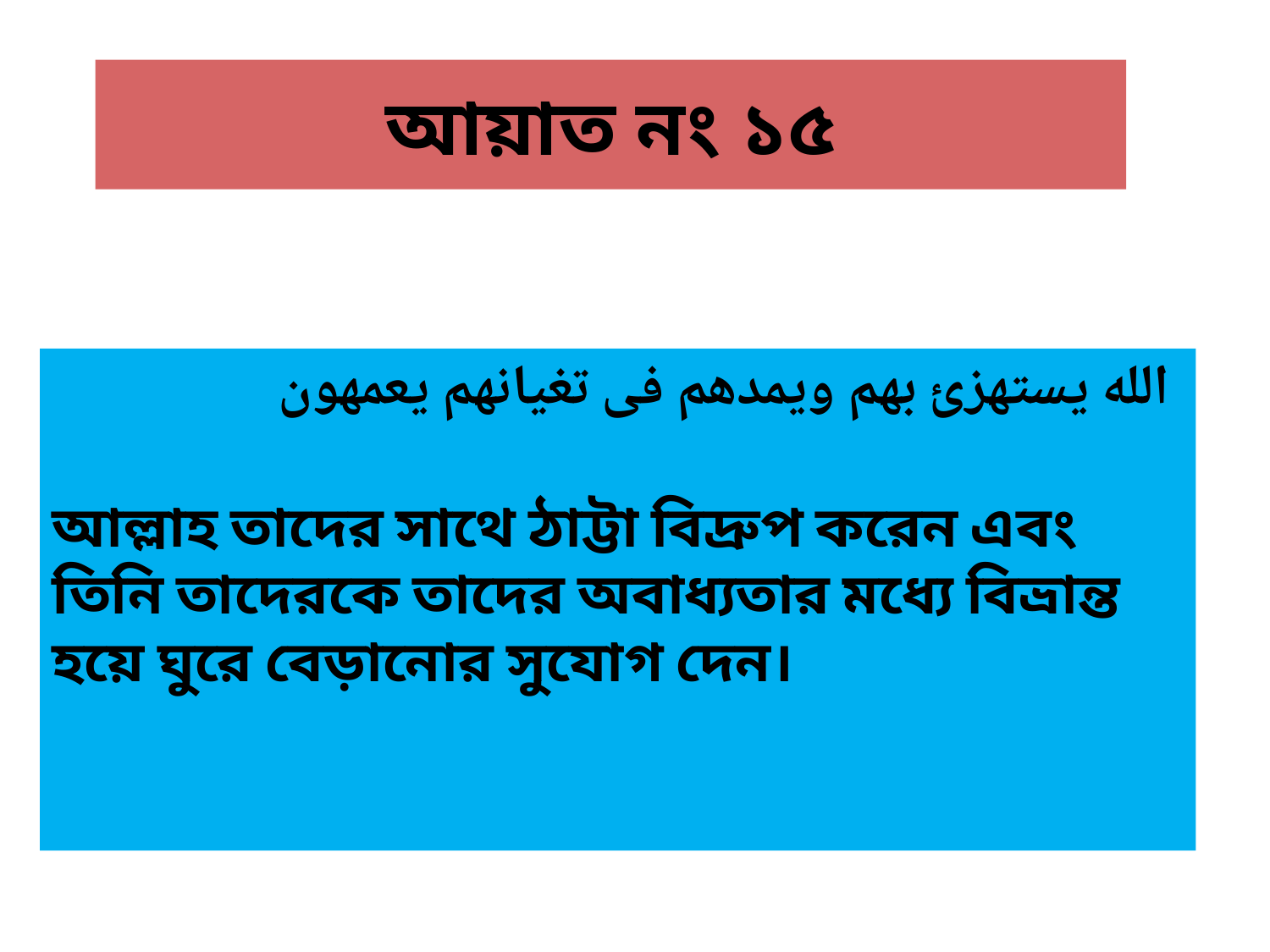

# আয়াত নং ১৫
الله يستهزئ بهم ويمدهم فى تغيانهم يعمهون

আল্লাহ তাদের সাথে ঠাট্টা বিদ্রুপ করেন এবং তিনি তাদেরকে তাদের অবাধ্যতার মধ্যে বিভ্রান্ত হয়ে ঘুরে বেড়ানোর সুযোগ দেন।